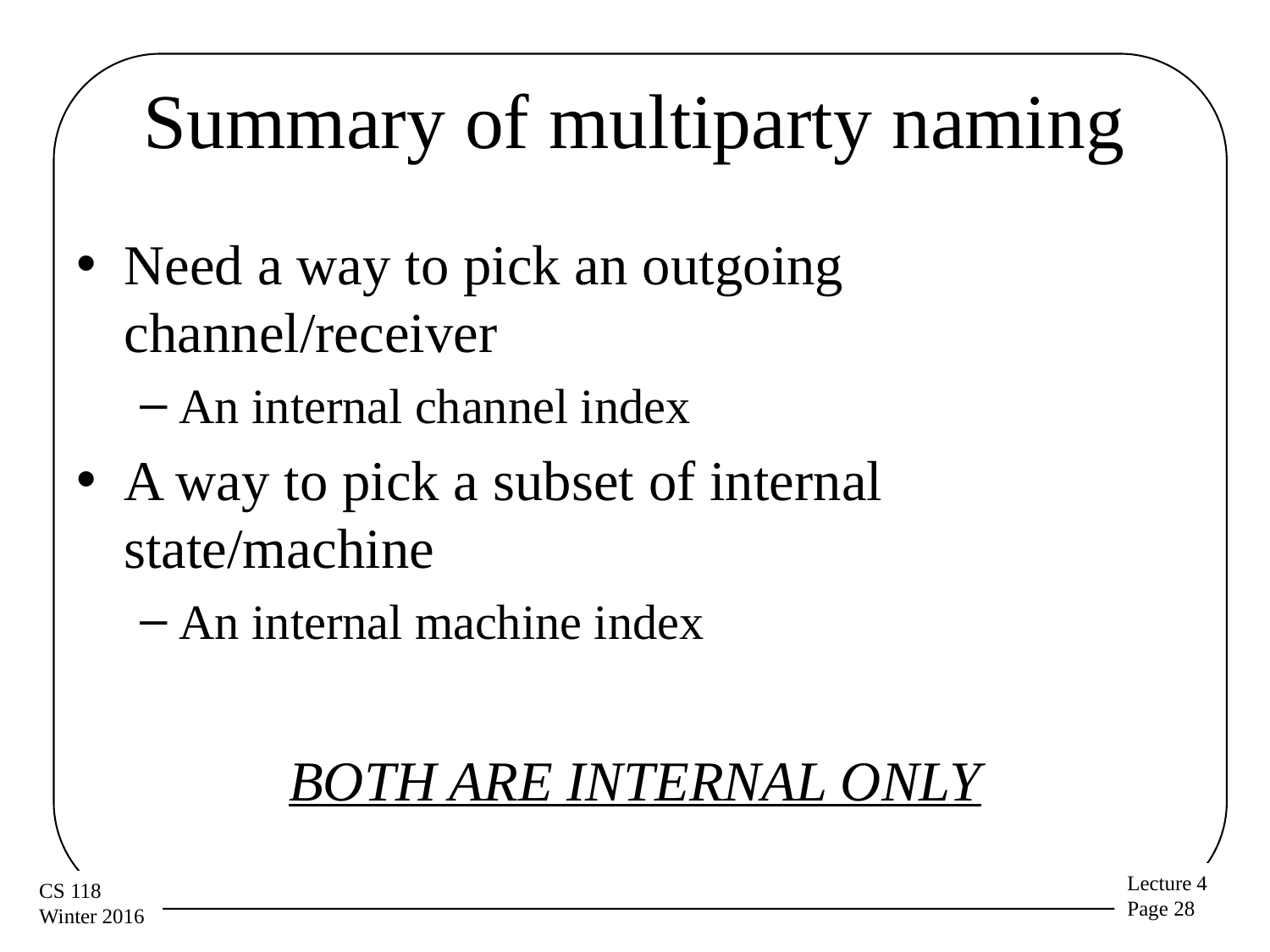

# Summary of multiparty naming
Need a way to pick an outgoing channel/receiver
An internal channel index
A way to pick a subset of internal state/machine
An internal machine index

BOTH ARE INTERNAL ONLY